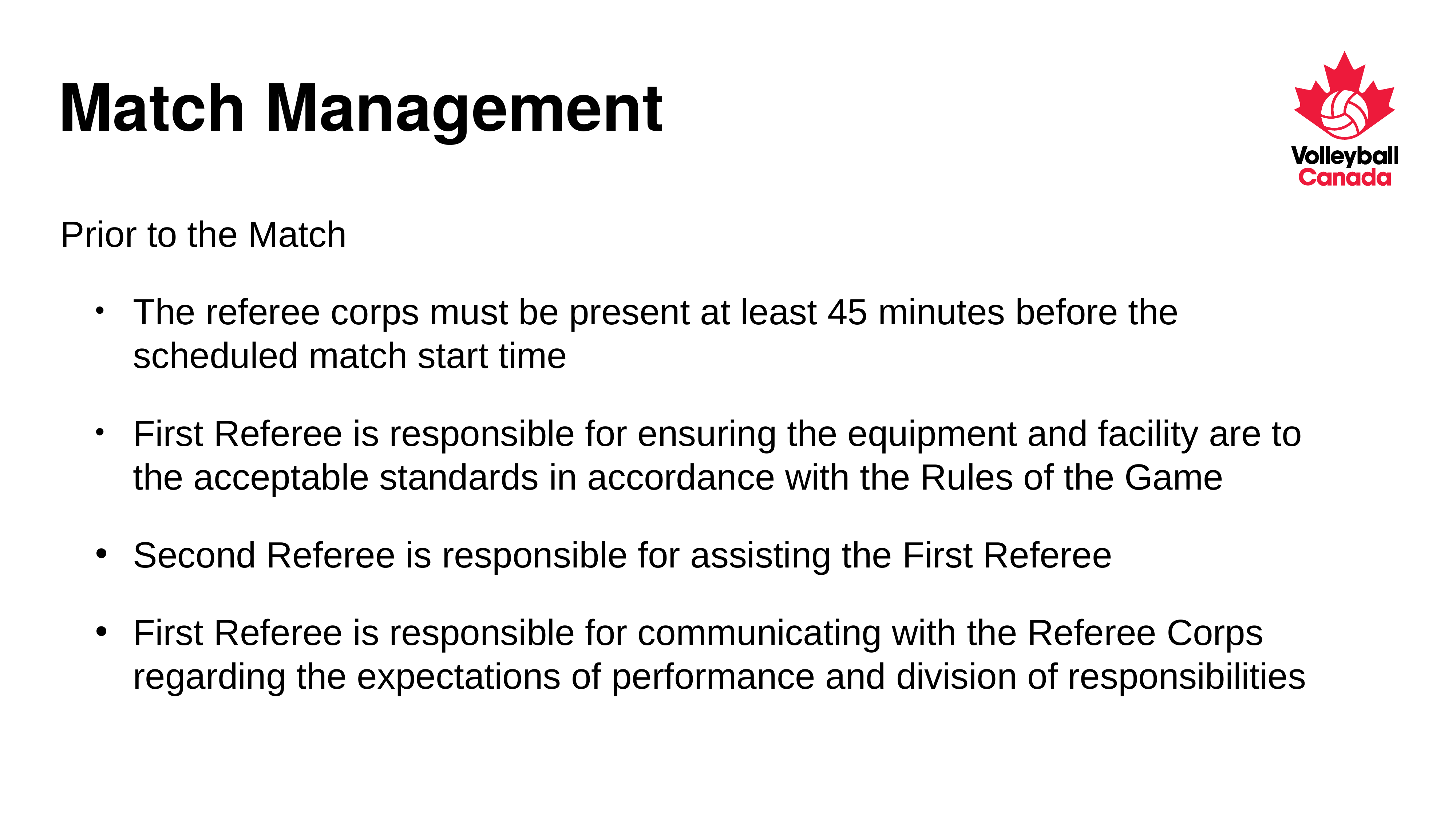

# Match Management
Prior to the Match
The referee corps must be present at least 45 minutes before the scheduled match start time
First Referee is responsible for ensuring the equipment and facility are to the acceptable standards in accordance with the Rules of the Game
Second Referee is responsible for assisting the First Referee
First Referee is responsible for communicating with the Referee Corps regarding the expectations of performance and division of responsibilities